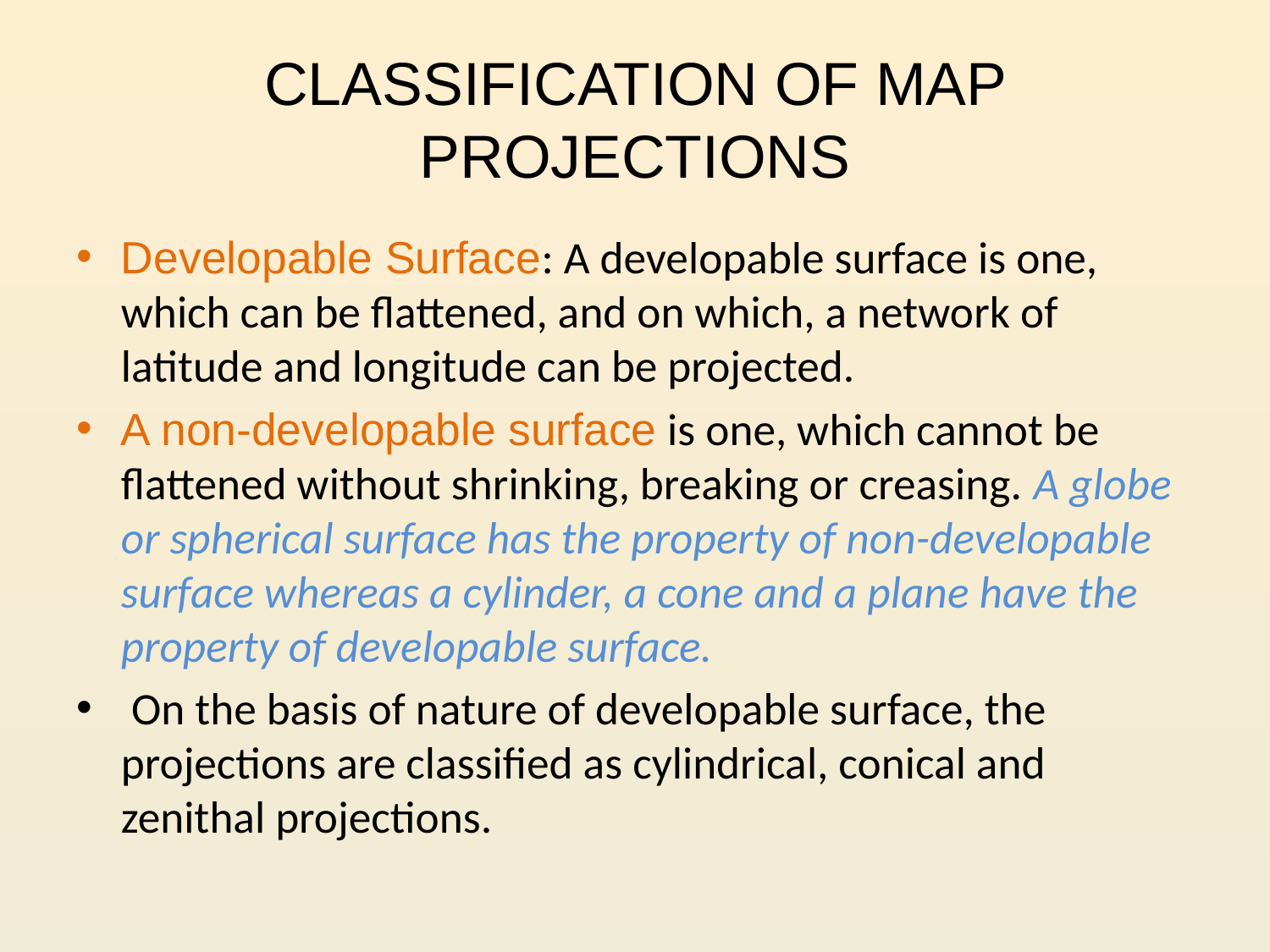

# CLASSIFICATION OF MAP PROJECTIONS
Developable Surface: A developable surface is one, which can be flattened, and on which, a network of latitude and longitude can be projected.
A non-developable surface is one, which cannot be flattened without shrinking, breaking or creasing. A globe or spherical surface has the property of non-developable surface whereas a cylinder, a cone and a plane have the property of developable surface.
 On the basis of nature of developable surface, the projections are classified as cylindrical, conical and zenithal projections.